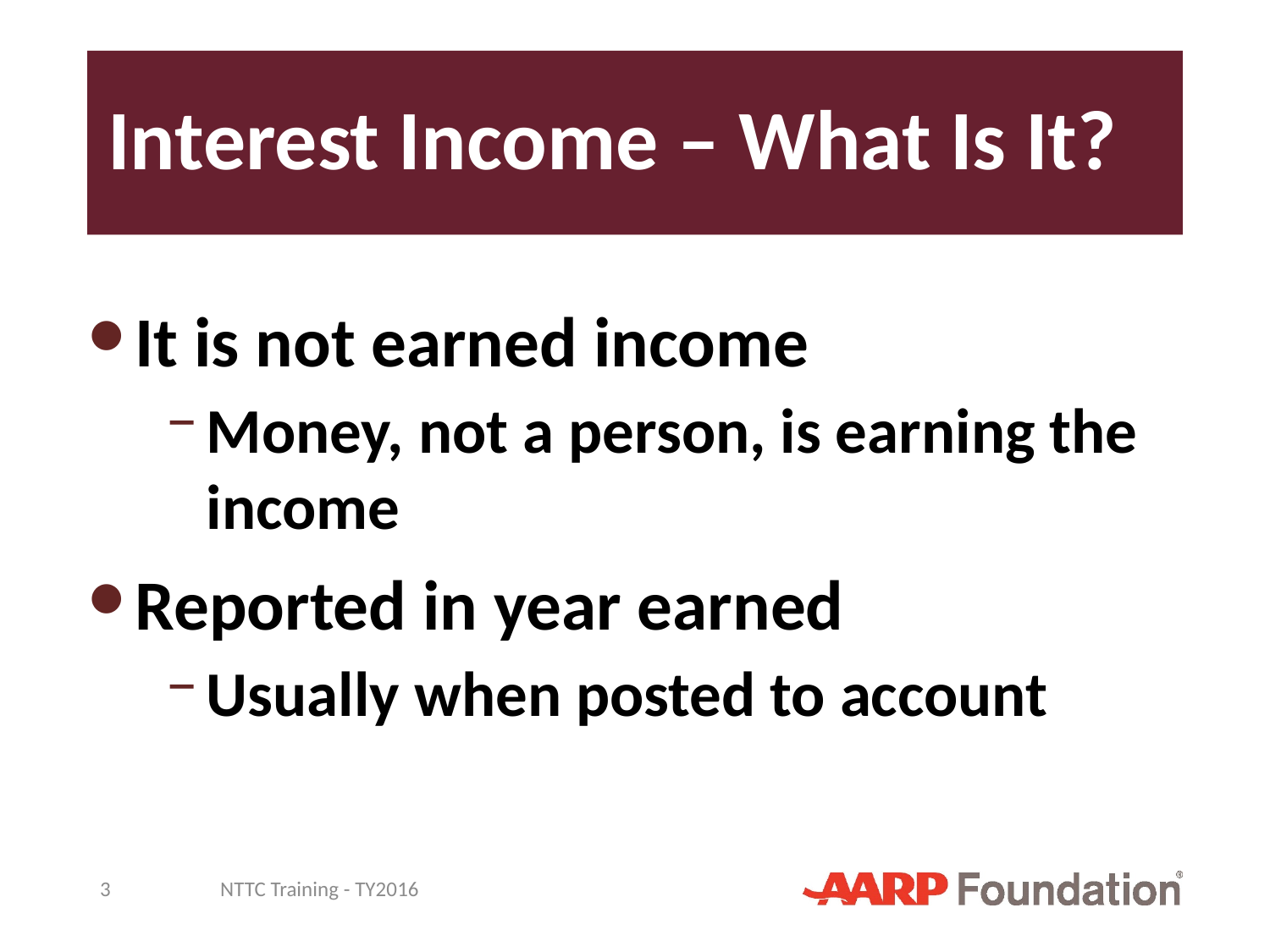

# Interest Income – What Is It?
It is not earned income
Money, not a person, is earning the income
Reported in year earned
Usually when posted to account
3
NTTC Training - TY2016